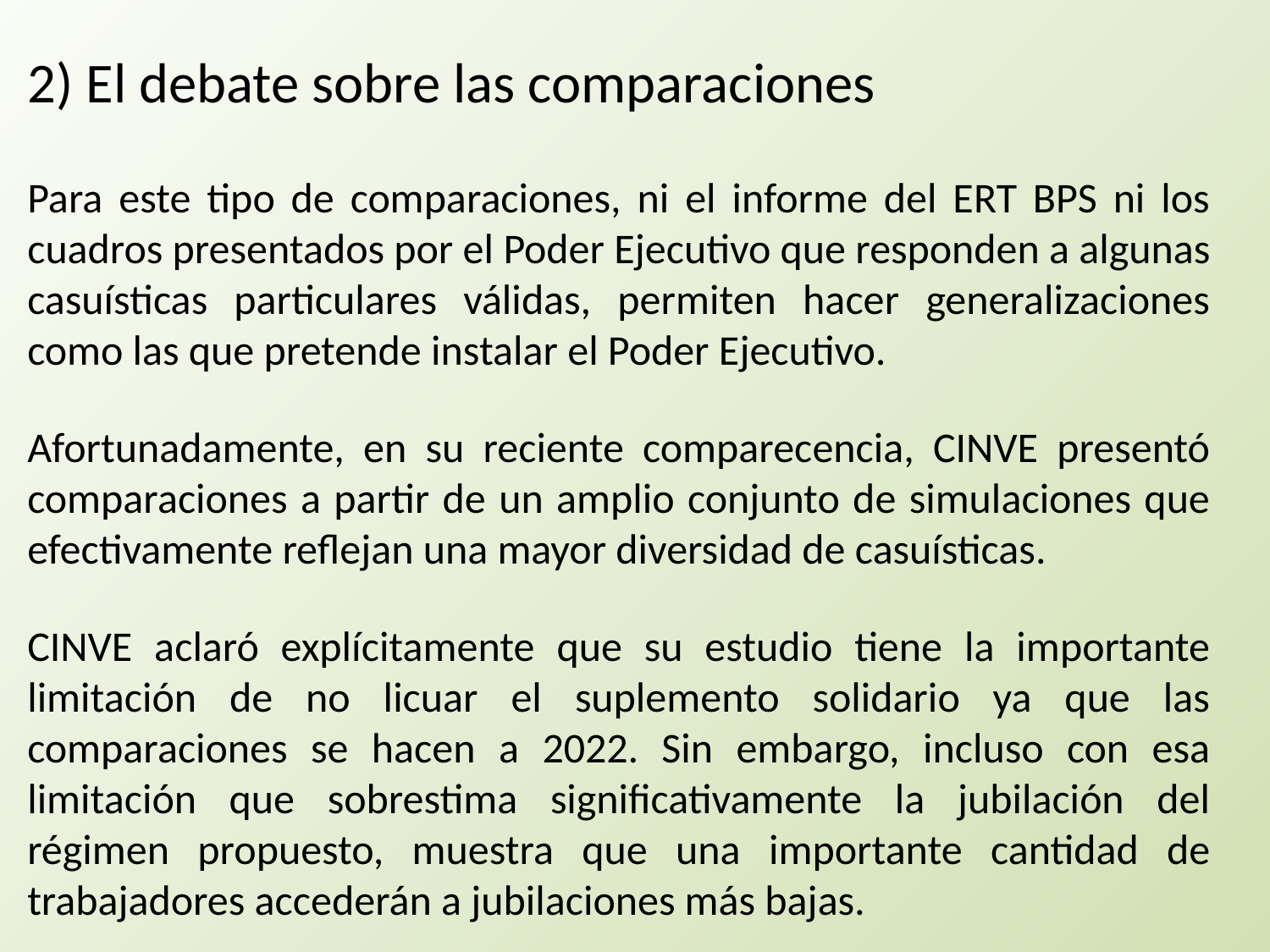

2) El debate sobre las comparaciones

Para este tipo de comparaciones, ni el informe del ERT BPS ni los cuadros presentados por el Poder Ejecutivo que responden a algunas casuísticas particulares válidas, permiten hacer generalizaciones como las que pretende instalar el Poder Ejecutivo.

Afortunadamente, en su reciente comparecencia, CINVE presentó comparaciones a partir de un amplio conjunto de simulaciones que efectivamente reflejan una mayor diversidad de casuísticas.

CINVE aclaró explícitamente que su estudio tiene la importante limitación de no licuar el suplemento solidario ya que las comparaciones se hacen a 2022. Sin embargo, incluso con esa limitación que sobrestima significativamente la jubilación del régimen propuesto, muestra que una importante cantidad de trabajadores accederán a jubilaciones más bajas.